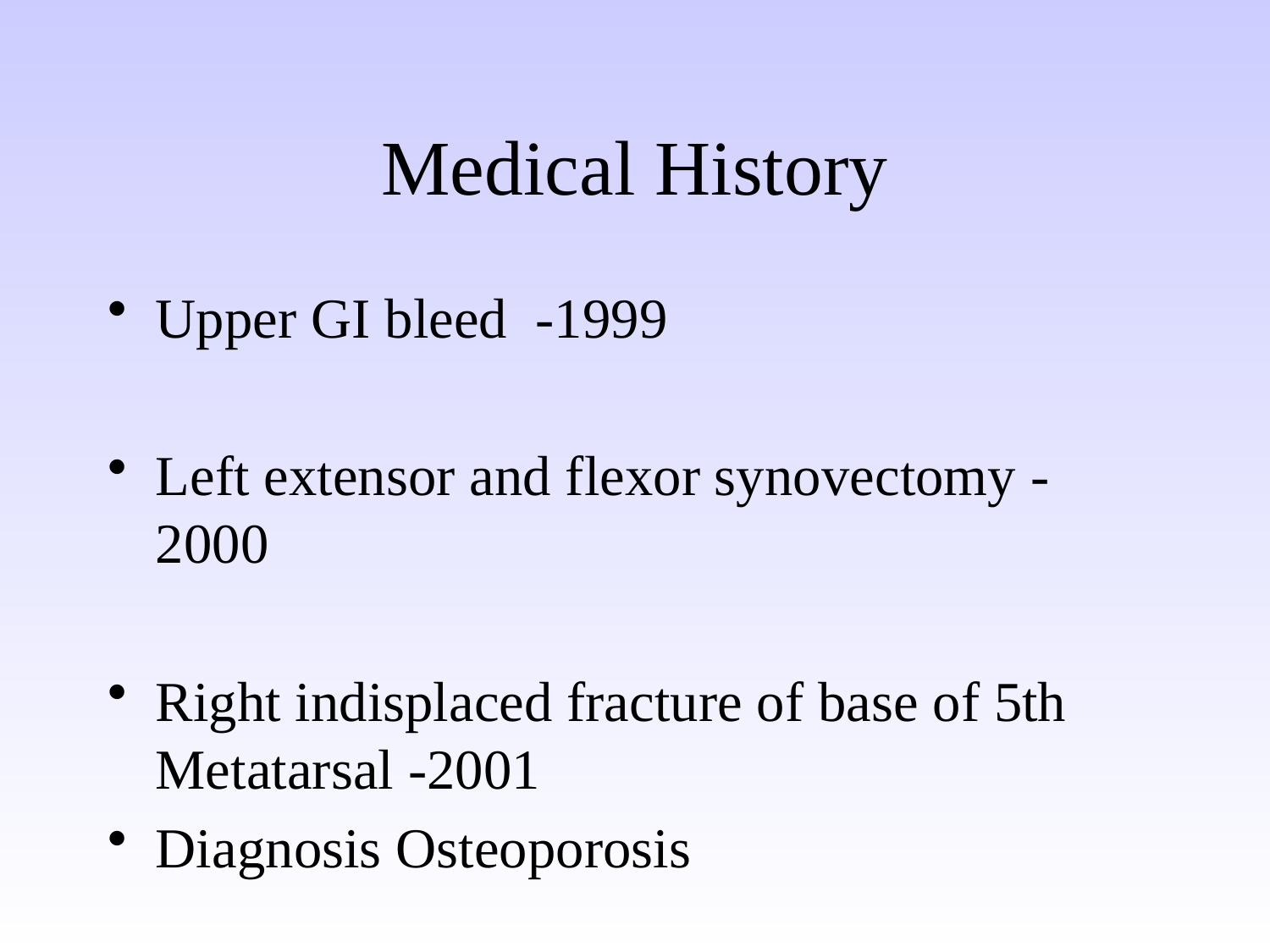

# Medical History
Upper GI bleed  -1999

Left extensor and flexor synovectomy -2000

Right indisplaced fracture of base of 5th Metatarsal -2001
Diagnosis Osteoporosis